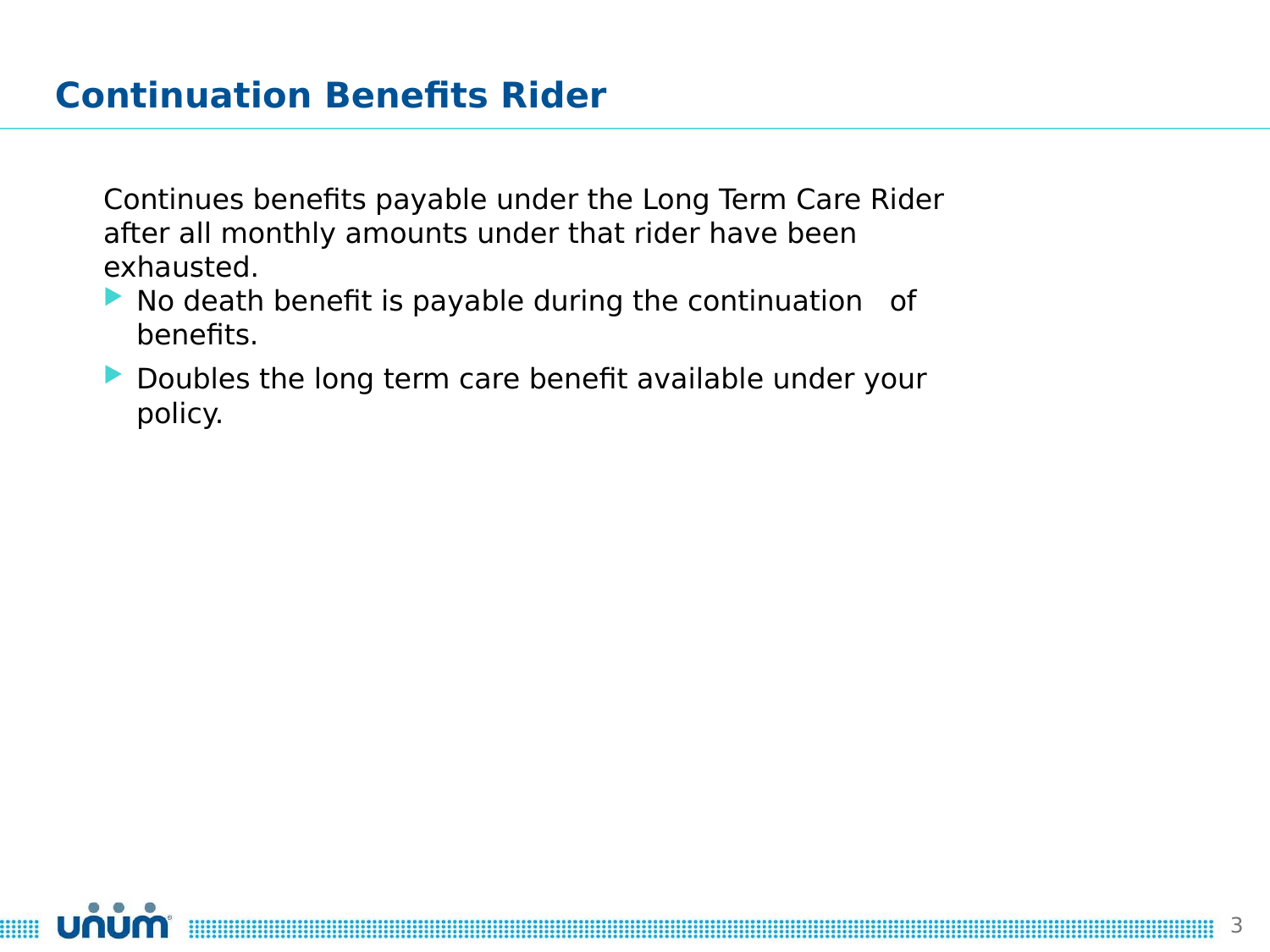

# Continuation Benefits Rider
Continues benefits payable under the Long Term Care Rider after all monthly amounts under that rider have been exhausted.
No death benefit is payable during the continuation   of benefits.
Doubles the long term care benefit available under your policy.